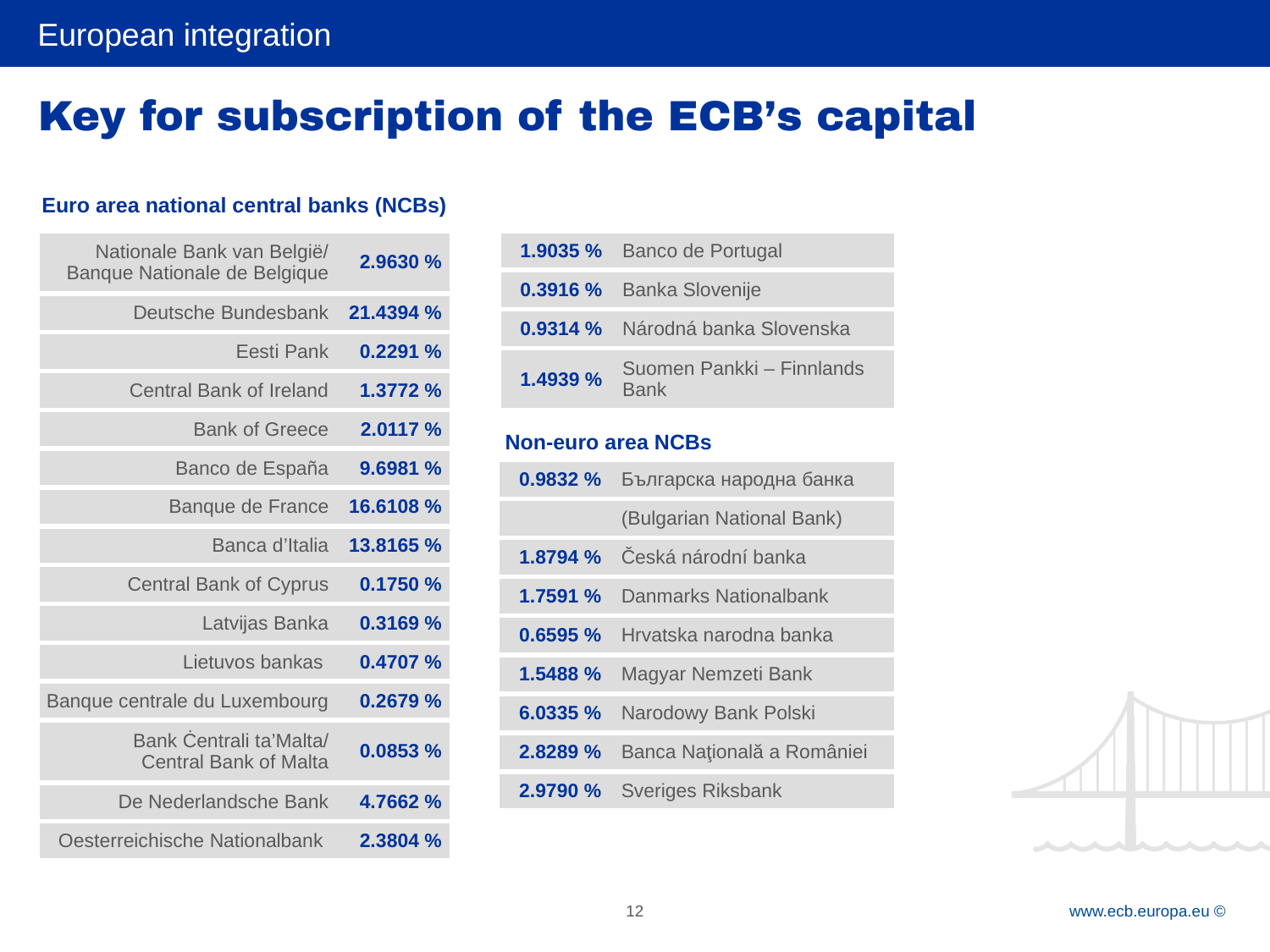

Key for subscription of the ECB’s capital
Euro area national central banks (NCBs)
| Nationale Bank van België/ Banque Nationale de Belgique | 2.9630 % |
| --- | --- |
| Deutsche Bundesbank | 21.4394 % |
| Eesti Pank | 0.2291 % |
| Central Bank of Ireland | 1.3772 % |
| Bank of Greece | 2.0117 % |
| Banco de España | 9.6981 % |
| Banque de France | 16.6108 % |
| Banca d’Italia | 13.8165 % |
| Central Bank of Cyprus | 0.1750 % |
| Latvijas Banka | 0.3169 % |
| Lietuvos bankas | 0.4707 % |
| Banque centrale du Luxembourg | 0.2679 % |
| Bank Ċentrali ta’Malta/ Central Bank of Malta | 0.0853 % |
| De Nederlandsche Bank | 4.7662 % |
| Oesterreichische Nationalbank | 2.3804 % |
| 1.9035 % | Banco de Portugal |
| --- | --- |
| 0.3916 % | Banka Slovenije |
| 0.9314 % | Národná banka Slovenska |
| 1.4939 % | Suomen Pankki – Finnlands Bank |
Non-euro area NCBs
| 0.9832 % | Българска народна банка |
| --- | --- |
|  | (Bulgarian National Bank) |
| 1.8794 % | Česká národní banka |
| 1.7591 % | Danmarks Nationalbank |
| 0.6595 % | Hrvatska narodna banka |
| 1.5488 % | Magyar Nemzeti Bank |
| 6.0335 % | Narodowy Bank Polski |
| 2.8289 % | Banca Naţională a României |
| 2.9790 % | Sveriges Riksbank |